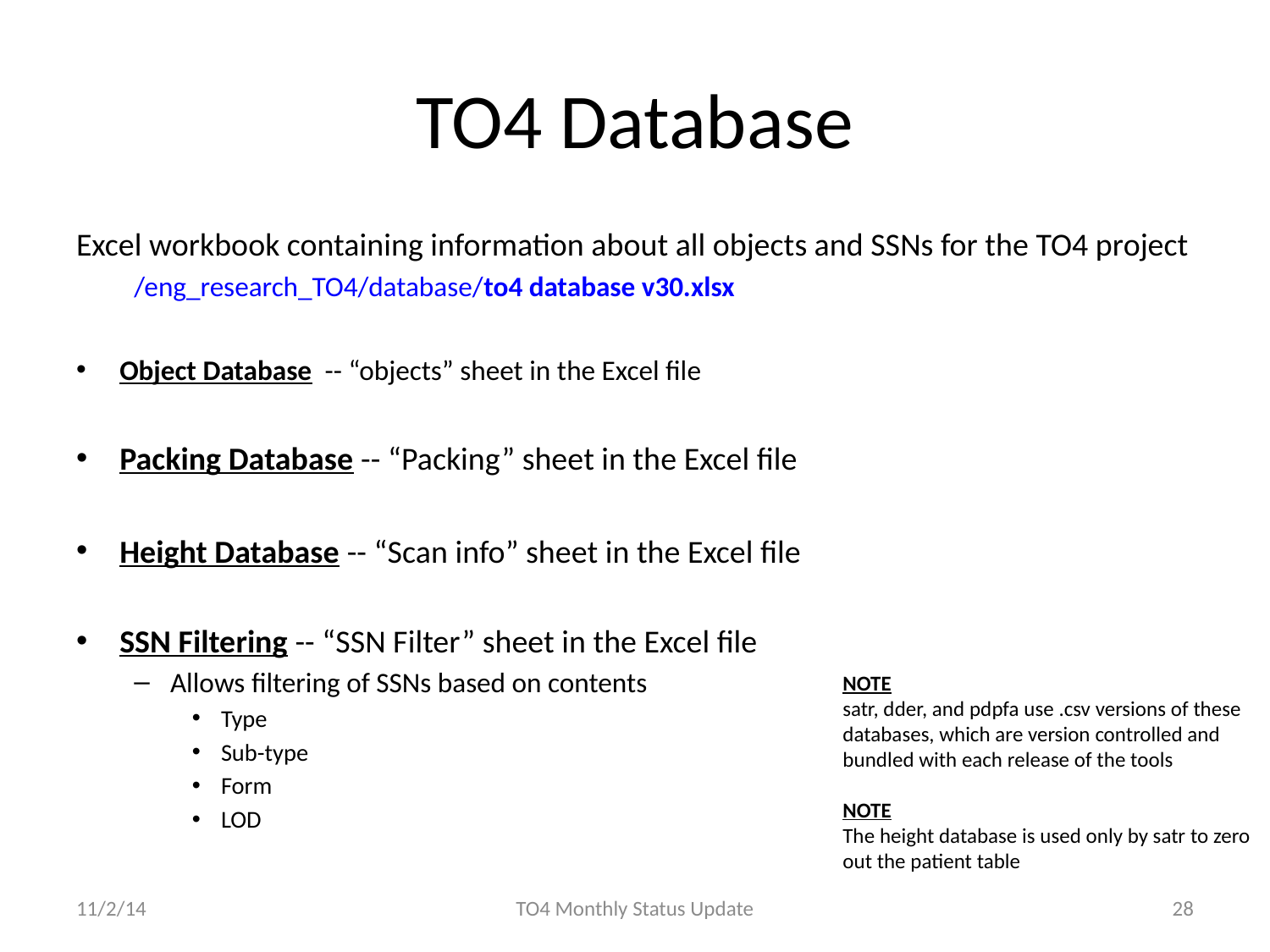

# TO4 Database
Excel workbook containing information about all objects and SSNs for the TO4 project
	/eng_research_TO4/database/to4 database v30.xlsx

Object Database  -- “objects” sheet in the Excel file

Packing Database -- “Packing” sheet in the Excel file

Height Database -- “Scan info” sheet in the Excel file

SSN Filtering -- “SSN Filter” sheet in the Excel file
Allows filtering of SSNs based on contents
Type
Sub-type
Form
LOD

NOTE
satr, dder, and pdpfa use .csv versions of these databases, which are version controlled and bundled with each release of the tools

NOTE
The height database is used only by satr to zero out the patient table

11/2/14
TO4 Monthly Status Update
28